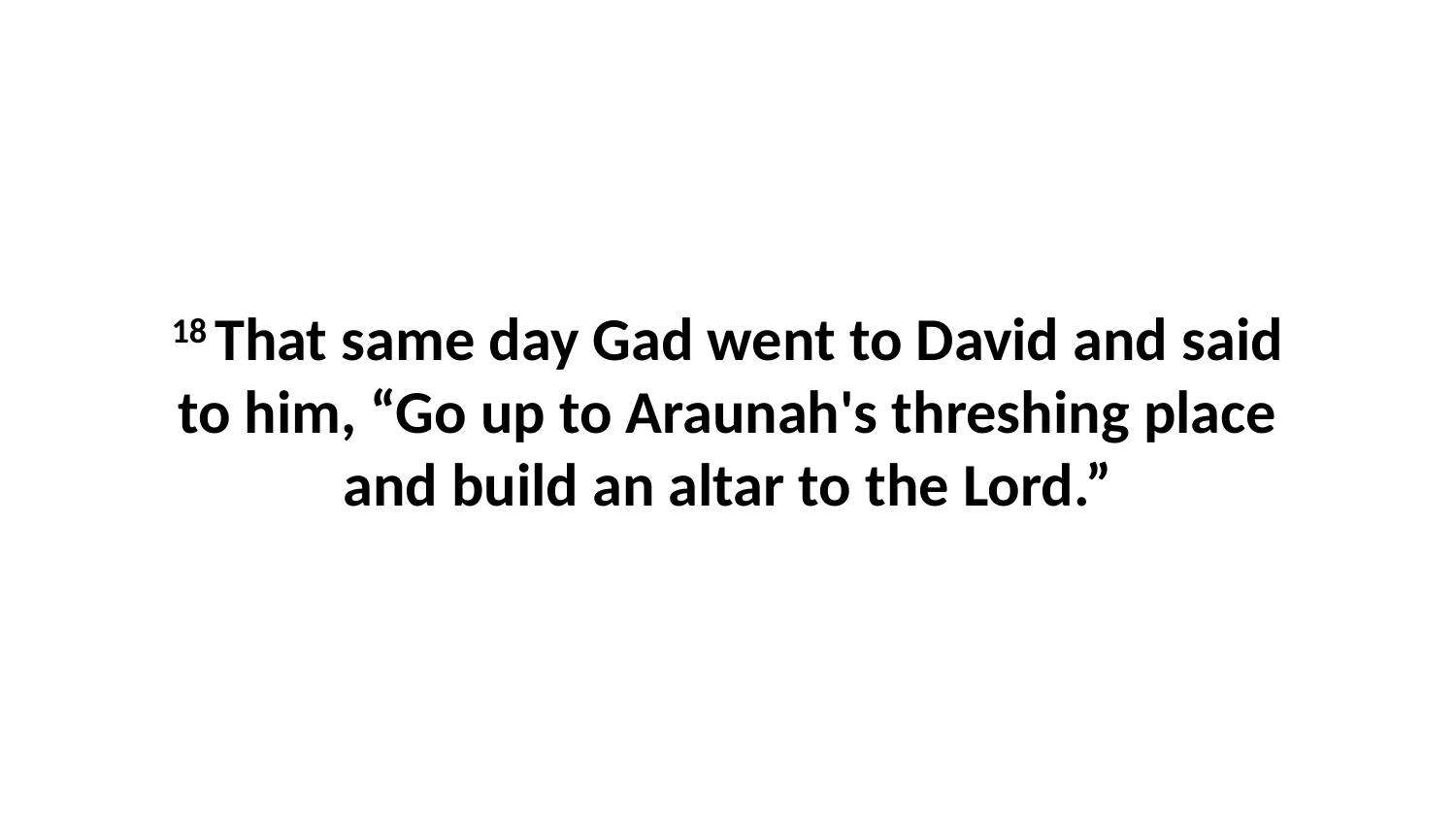

18 That same day Gad went to David and said to him, “Go up to Araunah's threshing place and build an altar to the Lord.”